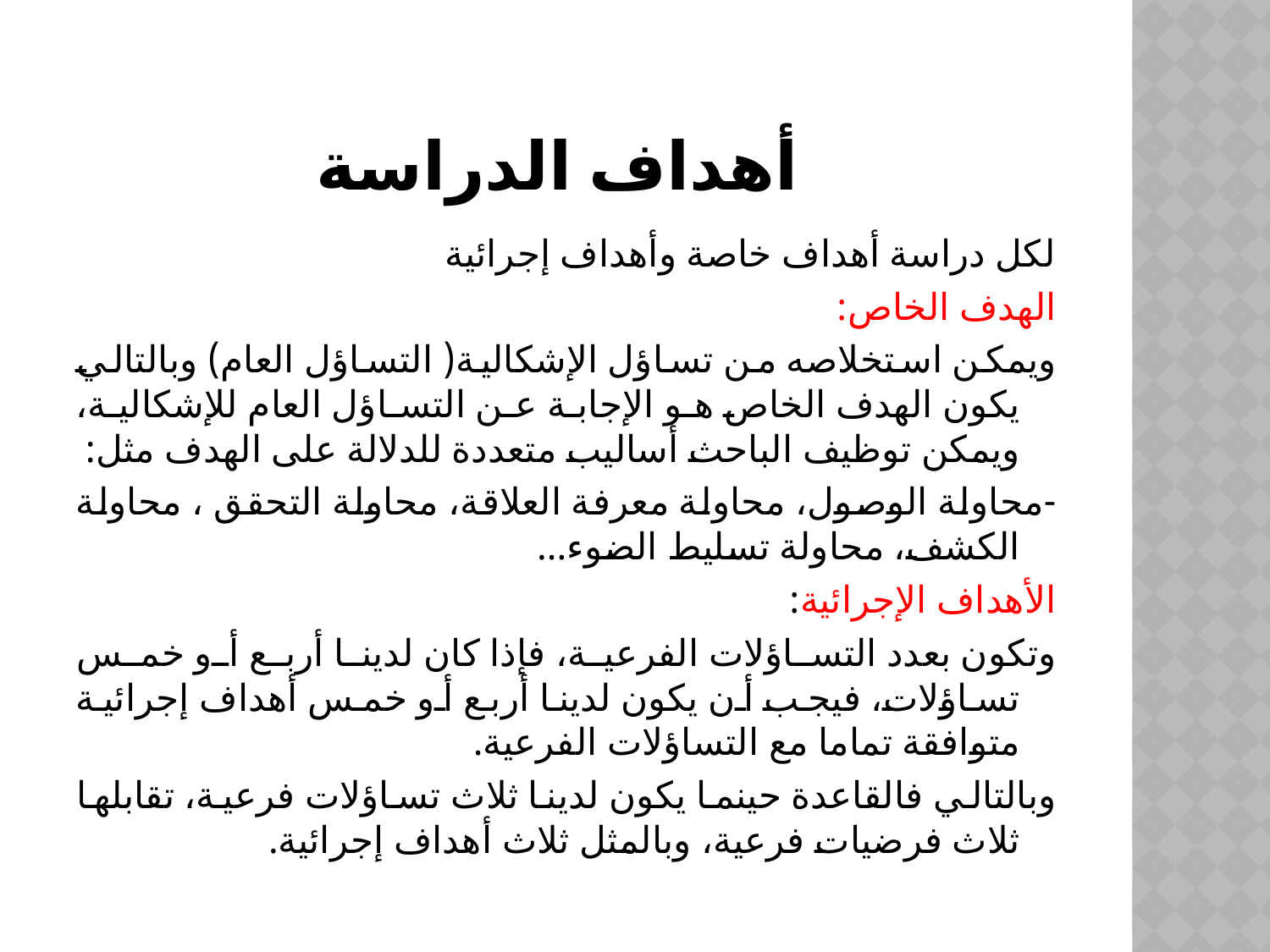

# أهداف الدراسة
لكل دراسة أهداف خاصة وأهداف إجرائية
الهدف الخاص:
ويمكن استخلاصه من تساؤل الإشكالية( التساؤل العام) وبالتالي يكون الهدف الخاص هو الإجابة عن التساؤل العام للإشكالية، ويمكن توظيف الباحث أساليب متعددة للدلالة على الهدف مثل:
-محاولة الوصول، محاولة معرفة العلاقة، محاولة التحقق ، محاولة الكشف، محاولة تسليط الضوء...
الأهداف الإجرائية:
وتكون بعدد التساؤلات الفرعية، فإذا كان لدينا أربع أو خمس تساؤلات، فيجب أن يكون لدينا أربع أو خمس أهداف إجرائية متوافقة تماما مع التساؤلات الفرعية.
وبالتالي فالقاعدة حينما يكون لدينا ثلاث تساؤلات فرعية، تقابلها ثلاث فرضيات فرعية، وبالمثل ثلاث أهداف إجرائية.